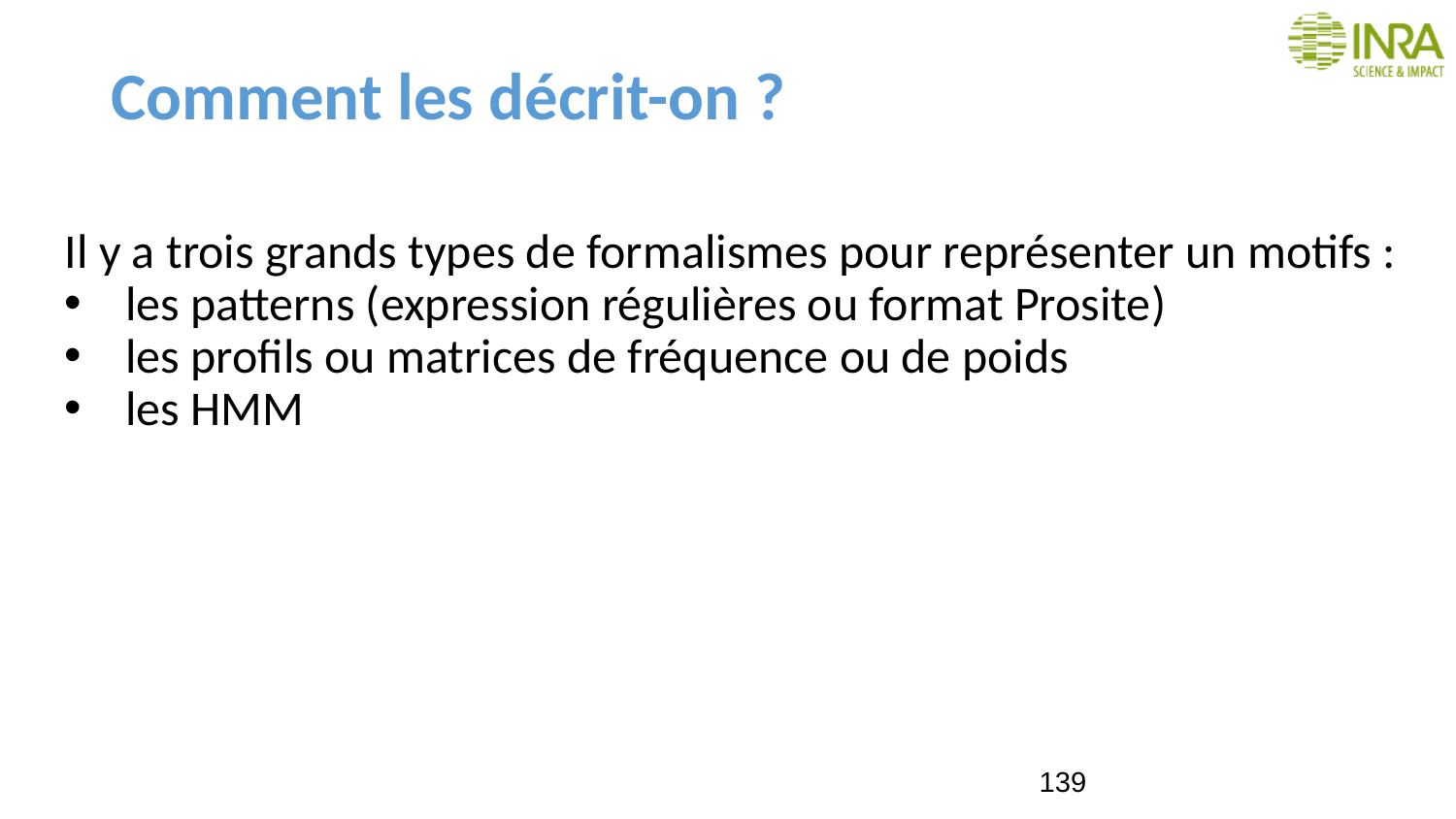

# Comment les décrit-on ?
Il y a trois grands types de formalismes pour représenter un motifs :
les patterns (expression régulières ou format Prosite)
les profils ou matrices de fréquence ou de poids
les HMM

139